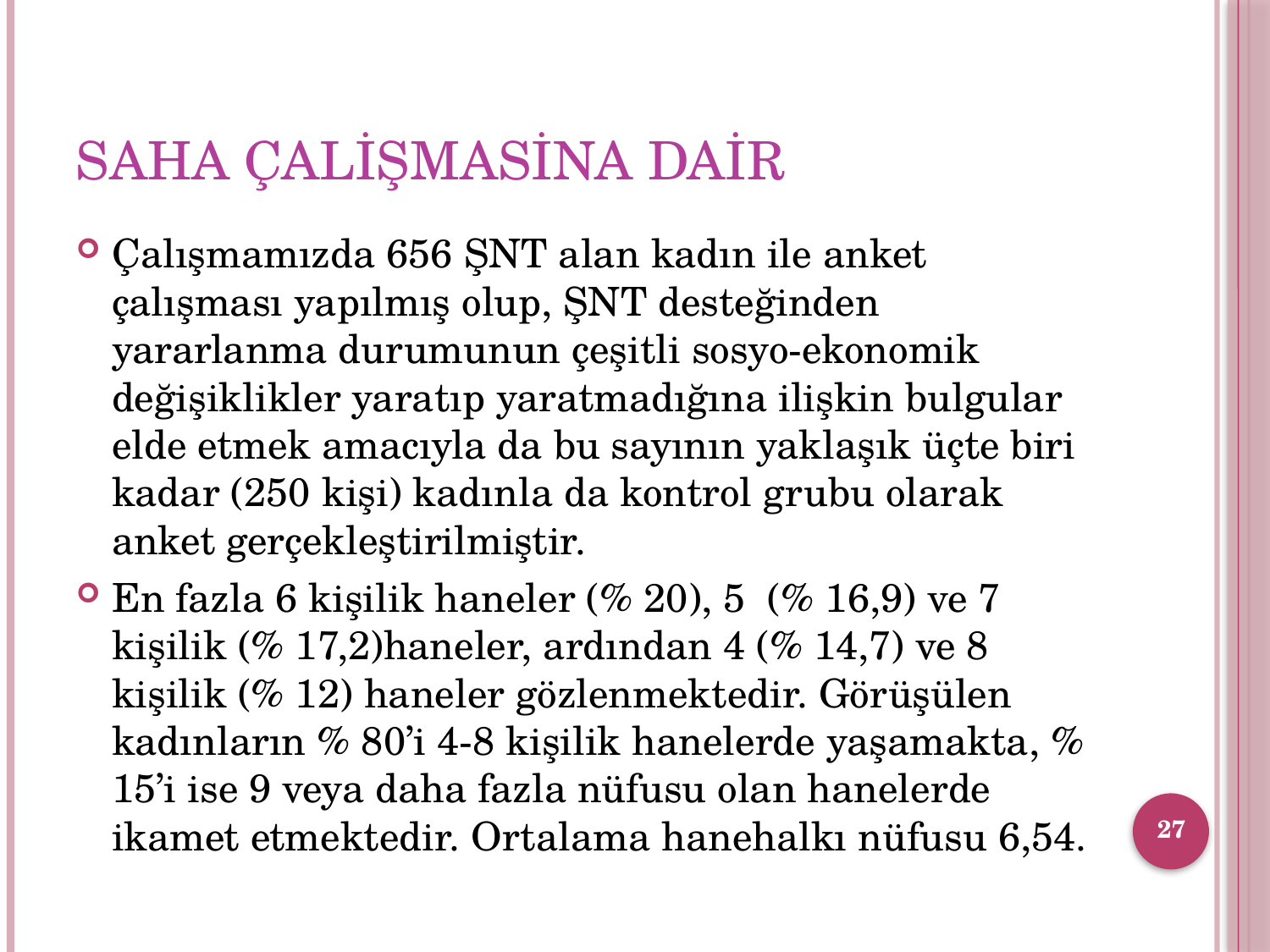

# Saha çalişmasina dair
Çalışmamızda 656 ŞNT alan kadın ile anket çalışması yapılmış olup, ŞNT desteğinden yararlanma durumunun çeşitli sosyo-ekonomik değişiklikler yaratıp yaratmadığına ilişkin bulgular elde etmek amacıyla da bu sayının yaklaşık üçte biri kadar (250 kişi) kadınla da kontrol grubu olarak anket gerçekleştirilmiştir.
En fazla 6 kişilik haneler (% 20), 5  (% 16,9) ve 7 kişilik (% 17,2)haneler, ardından 4 (% 14,7) ve 8 kişilik (% 12) haneler gözlenmektedir. Görüşülen kadınların % 80’i 4-8 kişilik hanelerde yaşamakta, % 15’i ise 9 veya daha fazla nüfusu olan hanelerde ikamet etmektedir. Ortalama hanehalkı nüfusu 6,54.
27